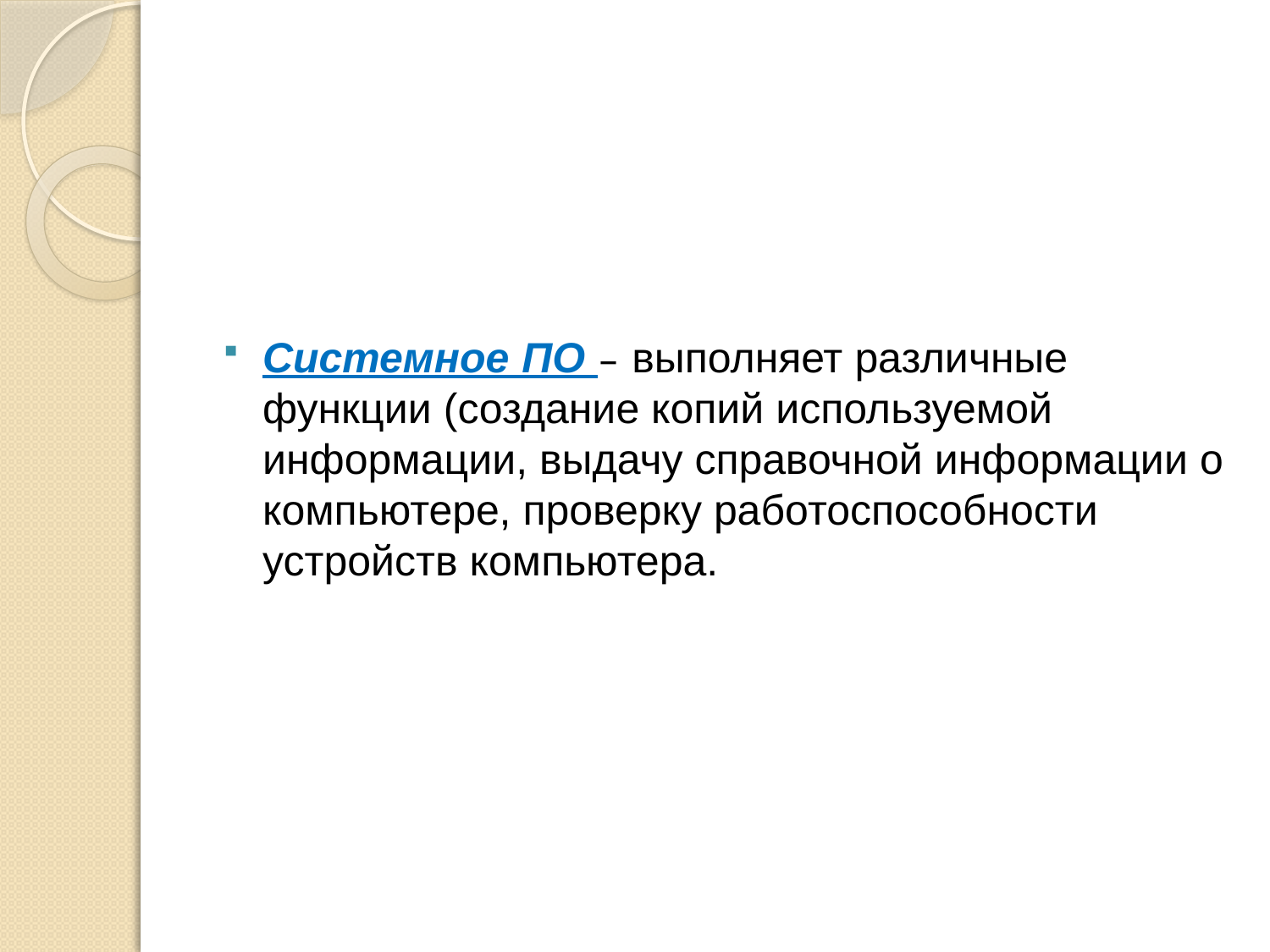

#

Системное ПО – выполняет различные функции (создание копий используемой информации, выдачу справочной информации о компьютере, проверку работоспособности устройств компьютера.